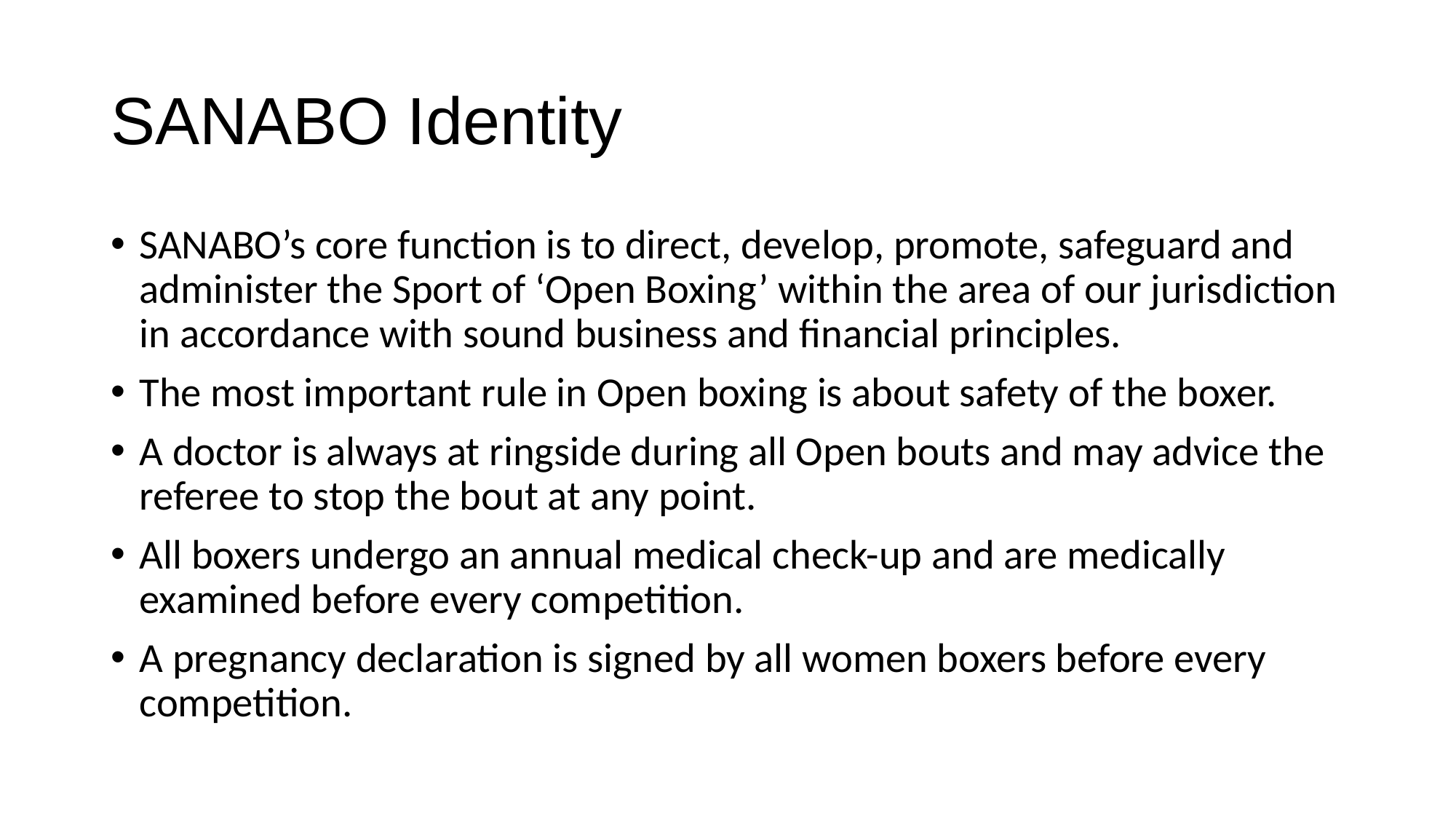

# SANABO Identity
SANABO’s core function is to direct, develop, promote, safeguard and administer the Sport of ‘Open Boxing’ within the area of our jurisdiction in accordance with sound business and financial principles.
The most important rule in Open boxing is about safety of the boxer.
A doctor is always at ringside during all Open bouts and may advice the referee to stop the bout at any point.
All boxers undergo an annual medical check-up and are medically examined before every competition.
A pregnancy declaration is signed by all women boxers before every competition.